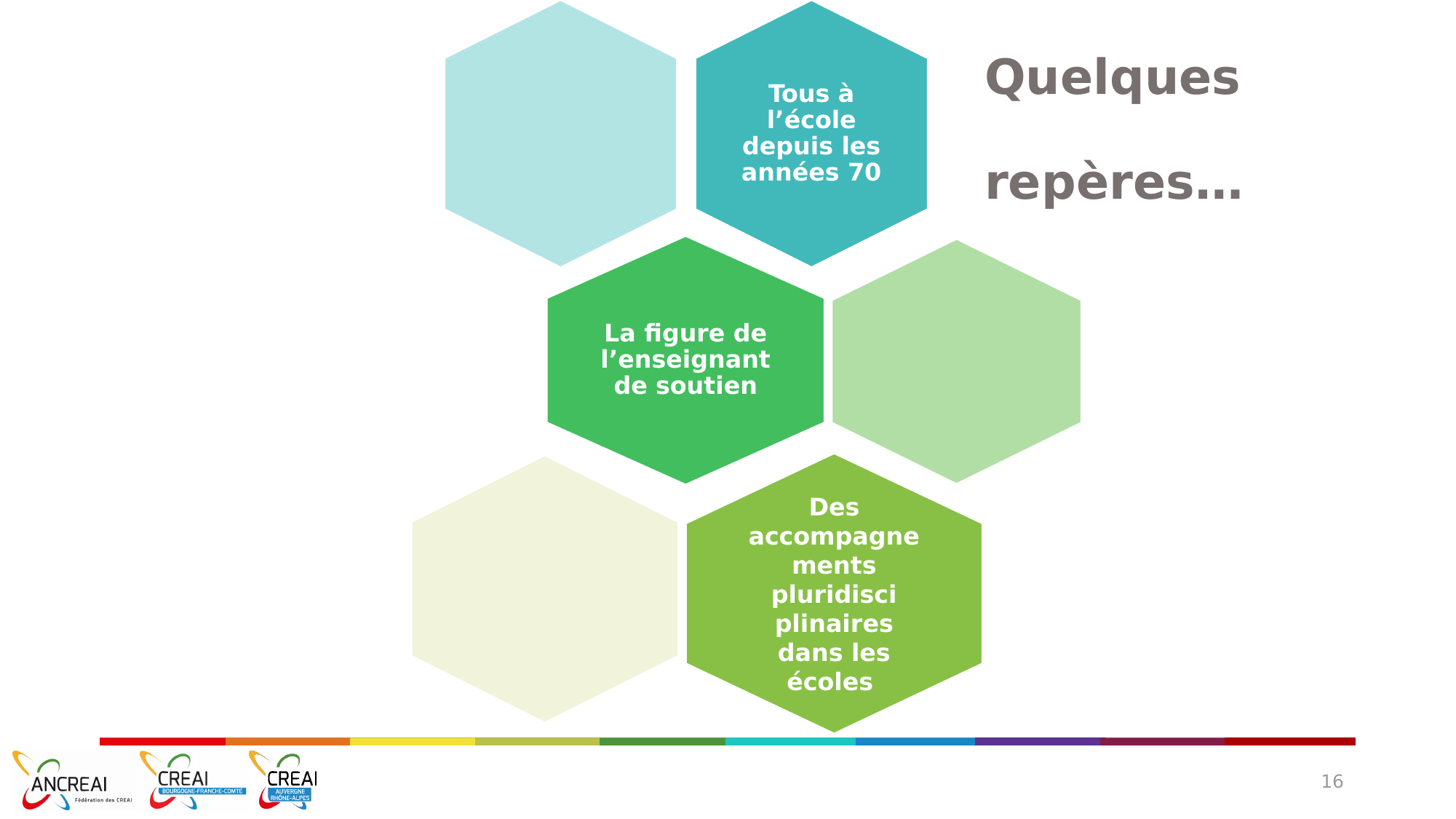

Tous à l’école depuis les années 70
Quelques  repères…

La figure de l’enseignant de soutien

Des accompagnements pluridisci
plinaires dans les écoles

16